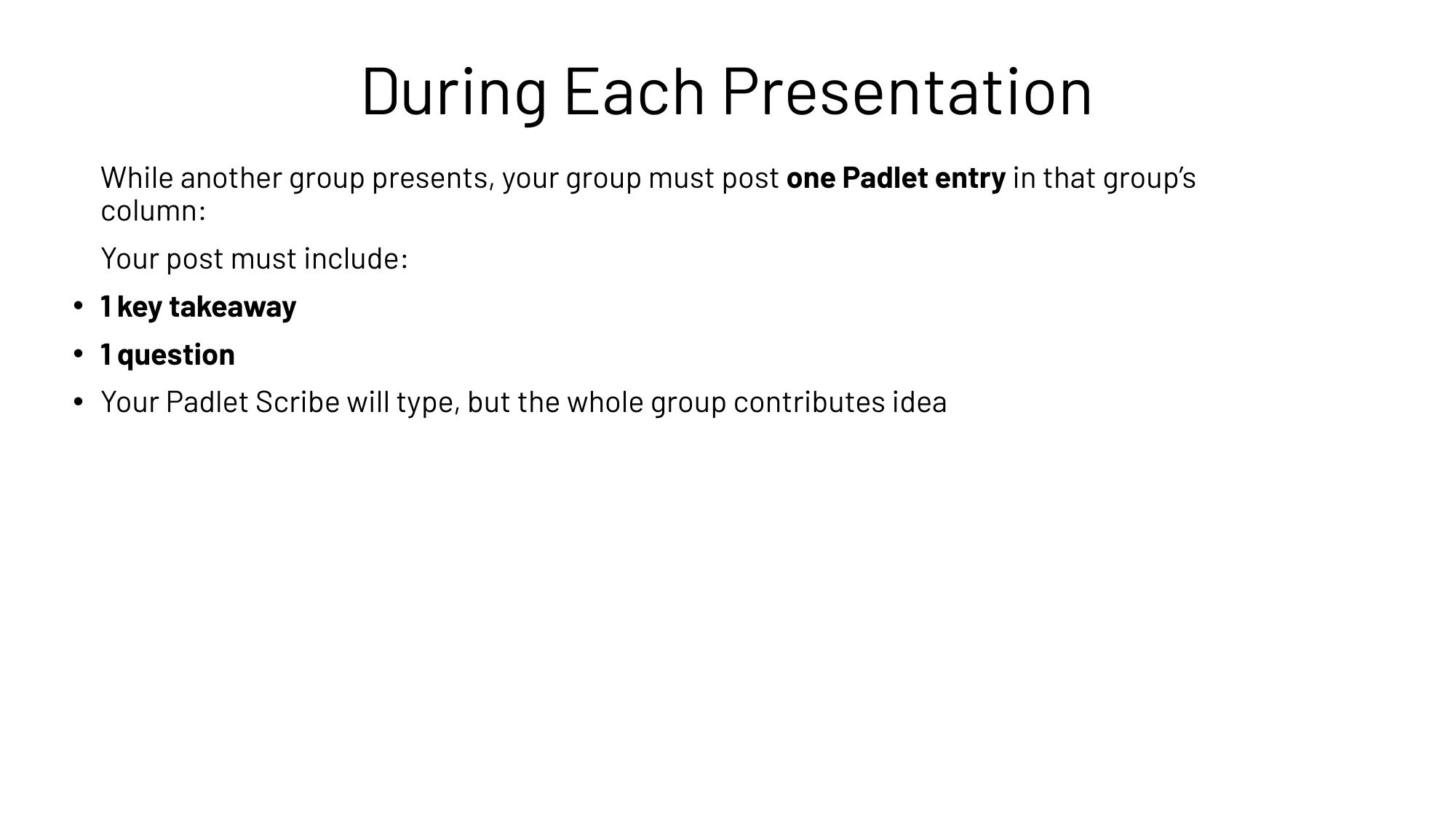

# During Each Presentation
While another group presents, your group must post one Padlet entry in that group’s column:
Your post must include:
1 key takeaway
1 question
Your Padlet Scribe will type, but the whole group contributes idea